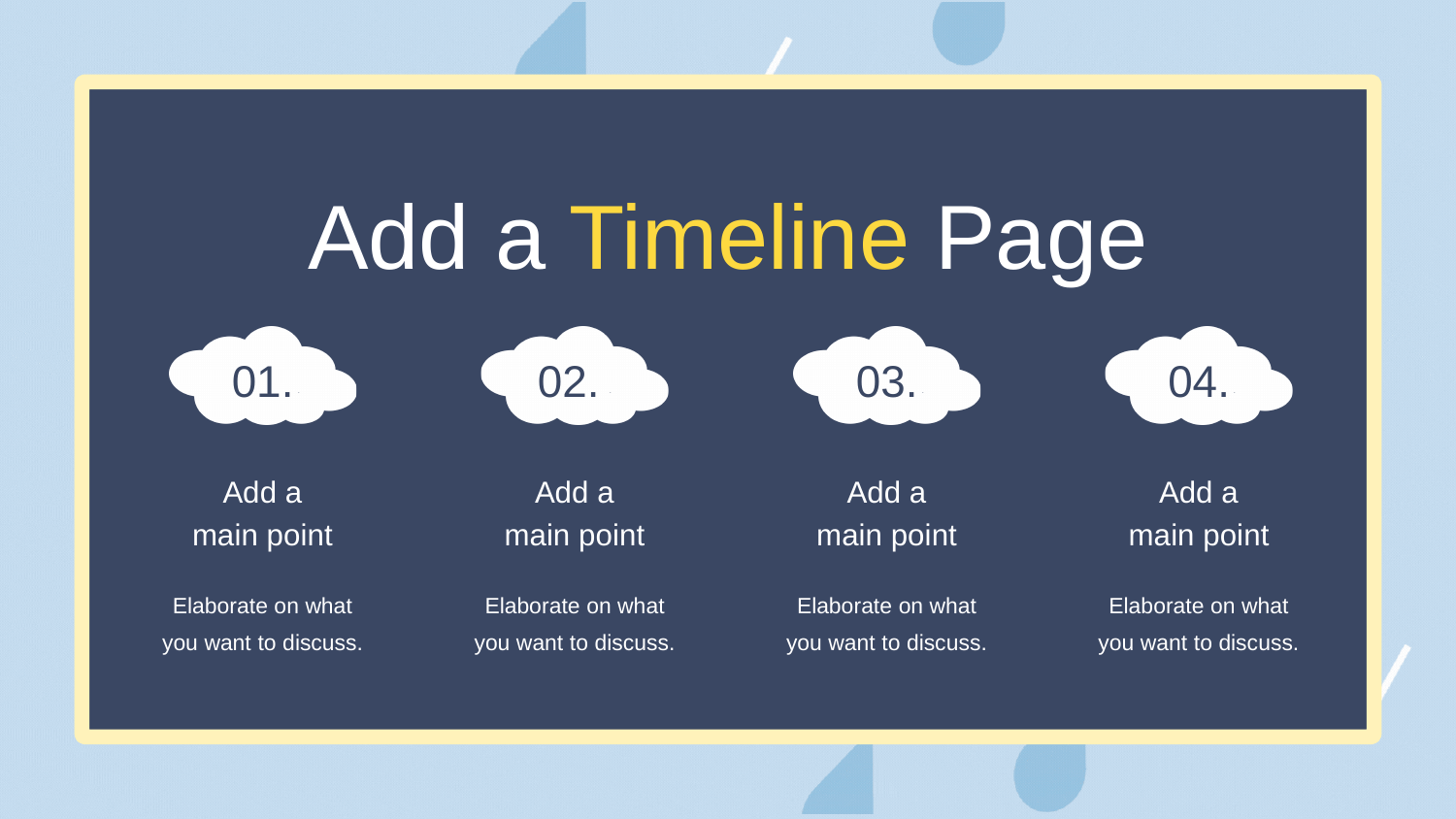

Add a Timeline Page

01.
Add a
main point
Elaborate on what
you want to discuss.

02.
Add a
main point
Elaborate on what
you want to discuss.

03.
Add a
main point
Elaborate on what
you want to discuss.

04.
Add a
main point
Elaborate on what
you want to discuss.